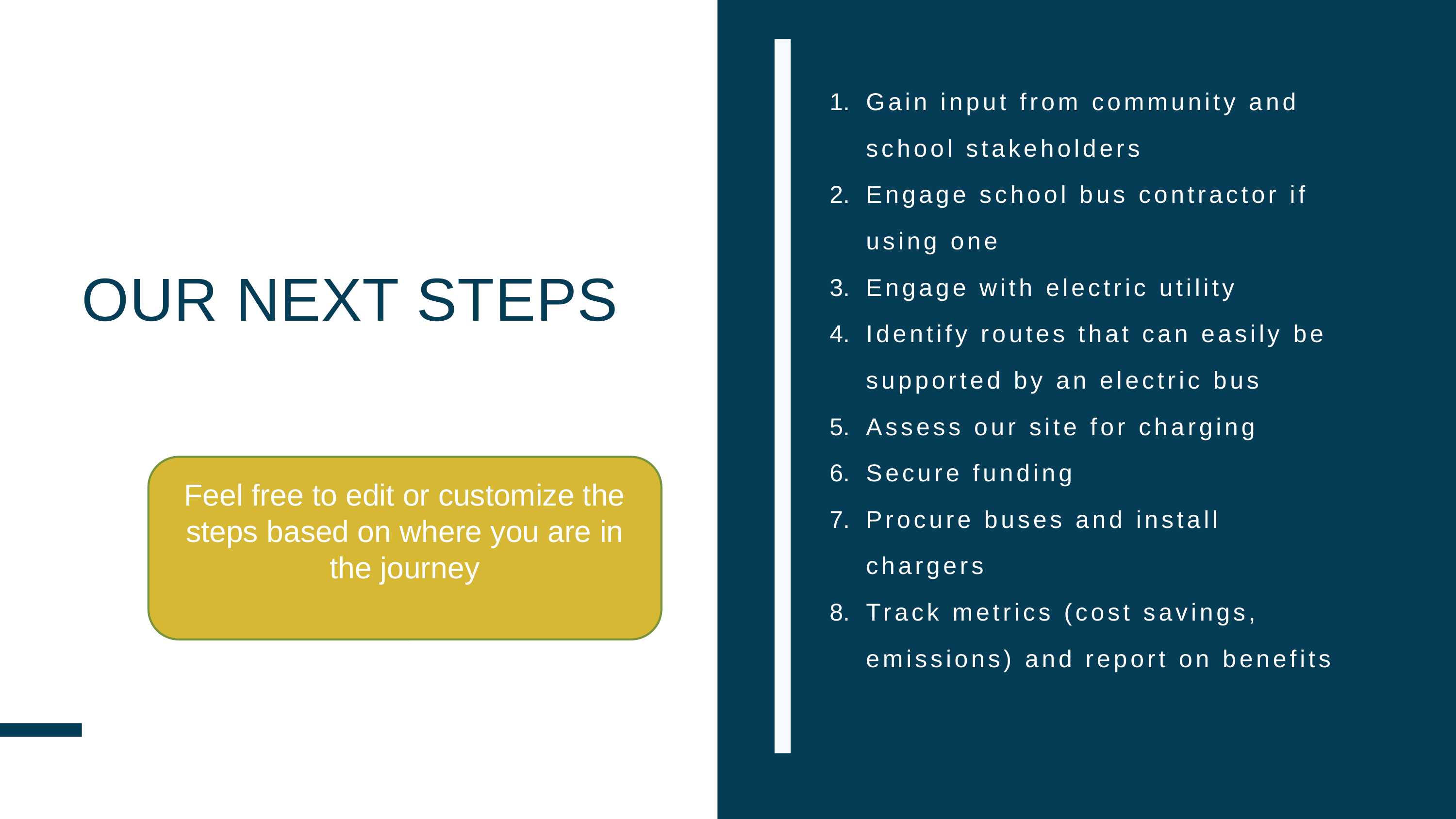

Gain input from community and school stakeholders
Engage school bus contractor if using one
Engage with electric utility
Identify routes that can easily be supported by an electric bus
Assess our site for charging
Secure funding
Procure buses and install chargers
Track metrics (cost savings, emissions) and report on benefits

OUR NEXT STEPS
Feel free to edit or customize the steps based on where you are in the journey